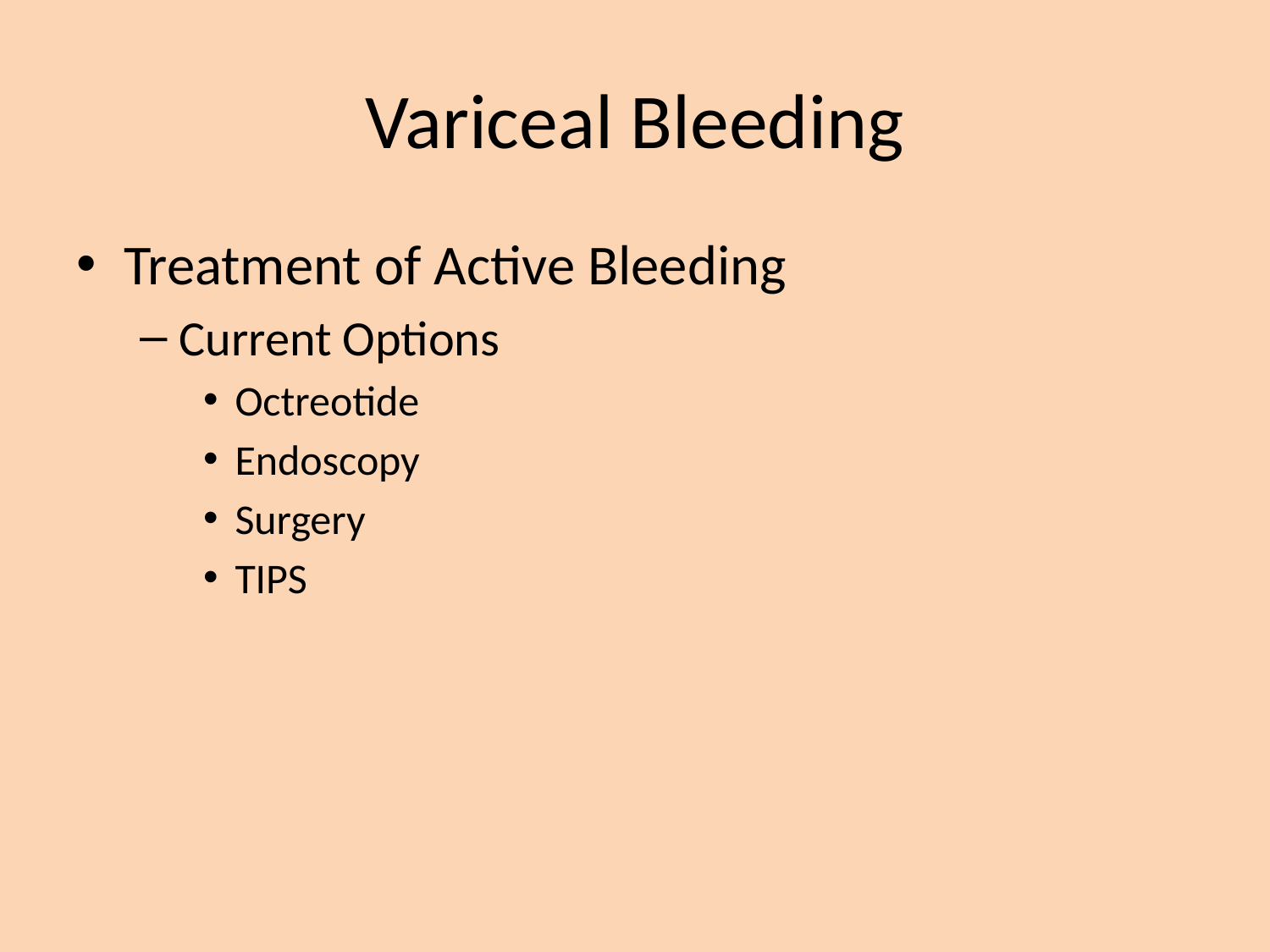

# Variceal Bleeding
Treatment of Active Bleeding
Current Options
Octreotide
Endoscopy
Surgery
TIPS